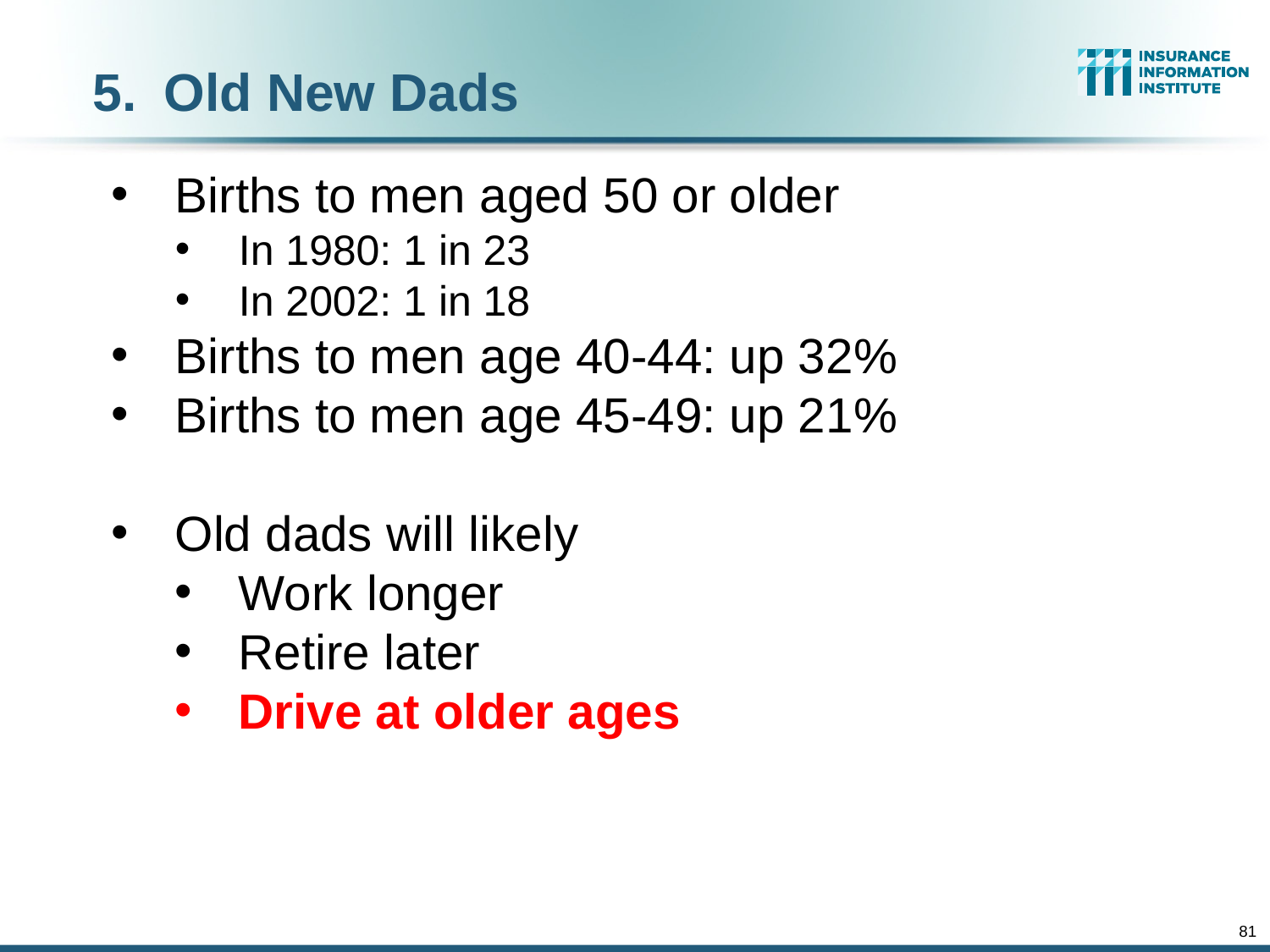

# Old New Dads
Births to men aged 50 or older
In 1980: 1 in 23
In 2002: 1 in 18
Births to men age 40-44: up 32%
Births to men age 45-49: up 21%

Old dads will likely
Work longer
Retire later
Drive at older ages
81
12/01/09 - 9pm
eSlide – P6466 – The Financial Crisis and the Future of the P/C